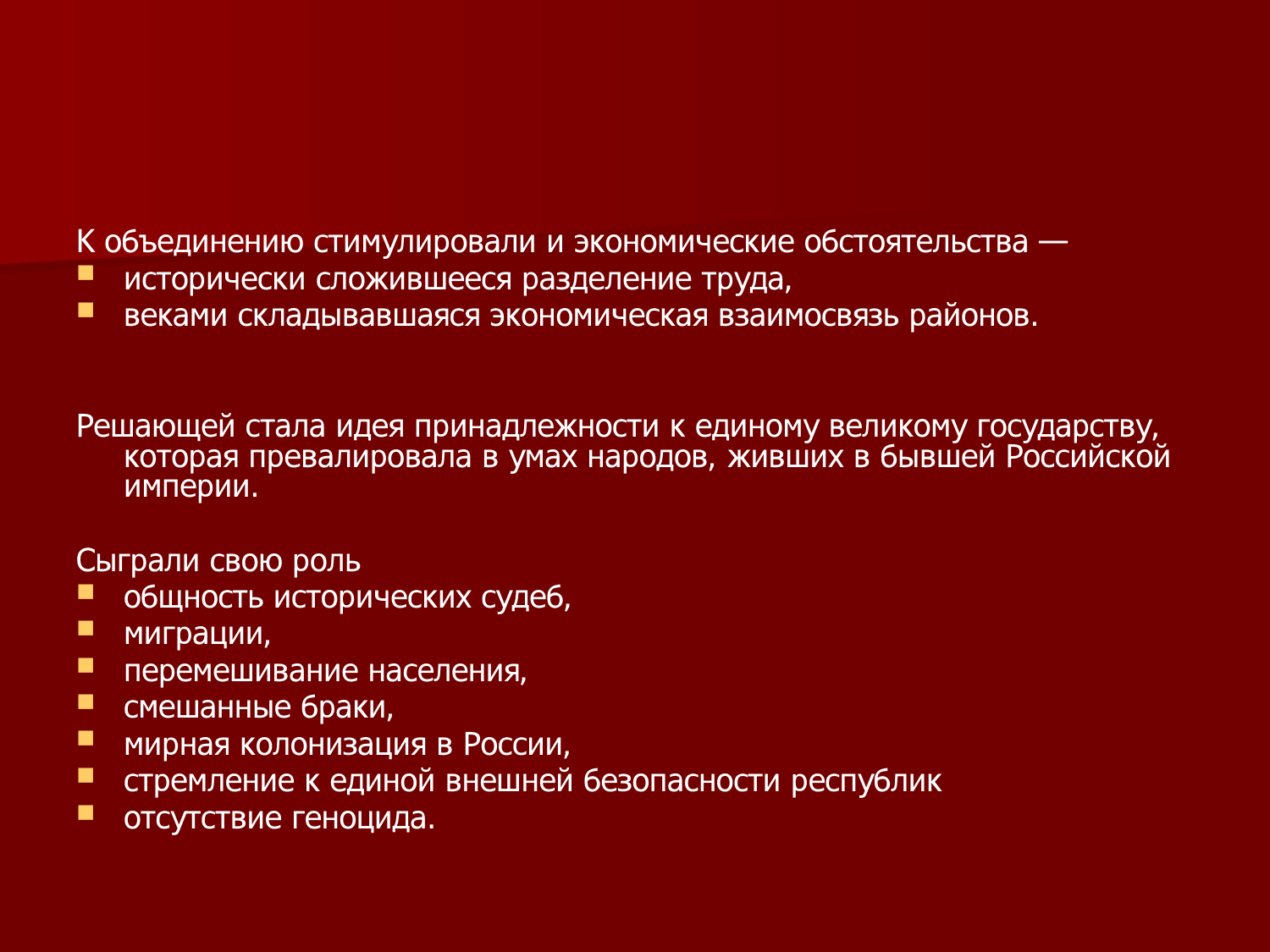

#
К объединению стимулировали и экономические обстоятельства —
исторически сложившееся разделение труда,
веками складывавшаяся экономическая взаимосвязь районов.

Решающей стала идея принадлежности к единому великому государству, которая превалировала в умах народов, живших в бывшей Российской империи.

Сыграли свою роль
общность исторических судеб,
миграции,
перемешивание населения,
смешанные браки,
мирная колонизация в России,
стремление к единой внешней безопасности республик
отсутствие геноцида.